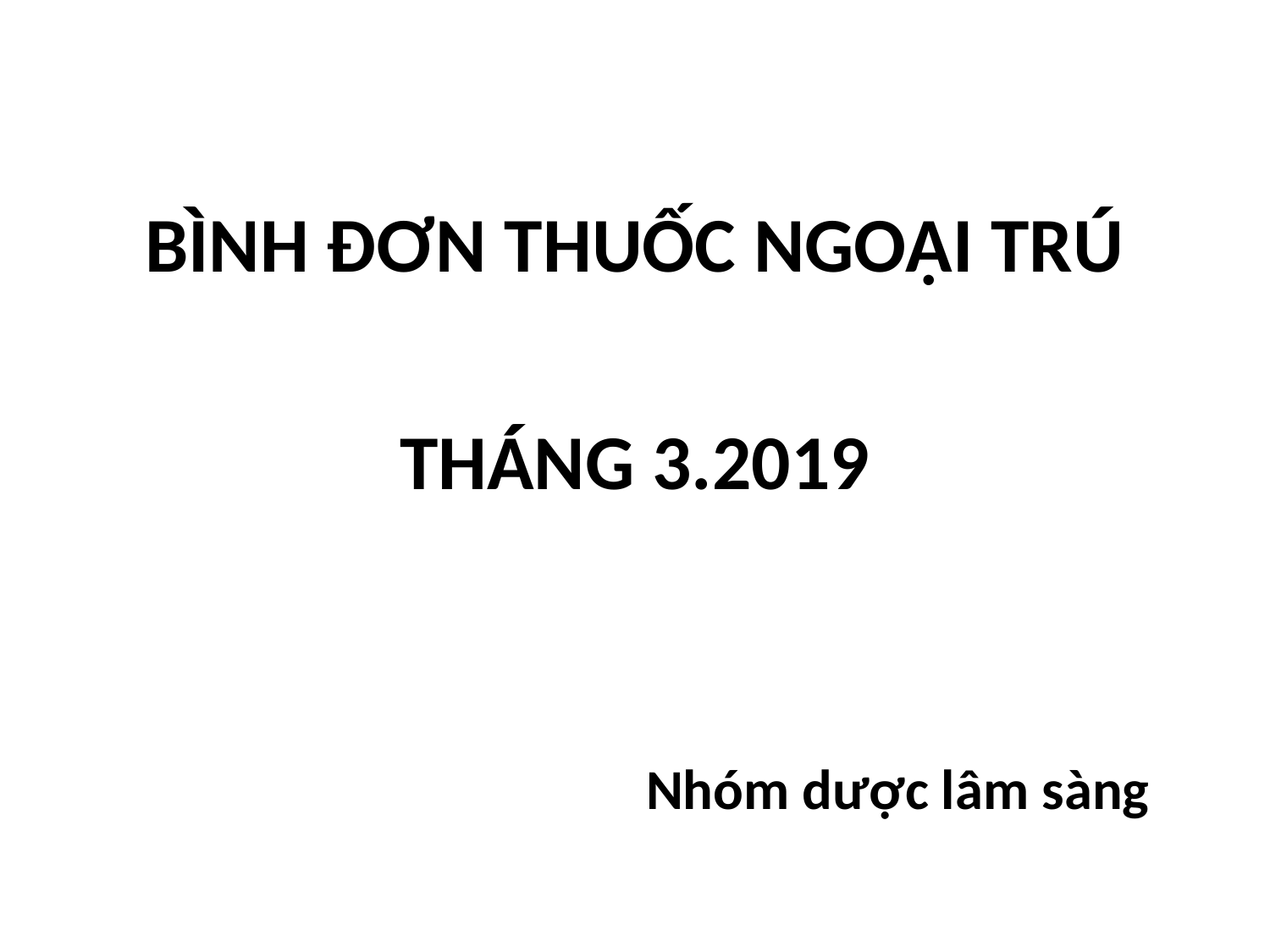

BÌNH ĐƠN THUỐC NGOẠI TRÚ

THÁNG 3.2019

                                           Nhóm dược lâm sàng